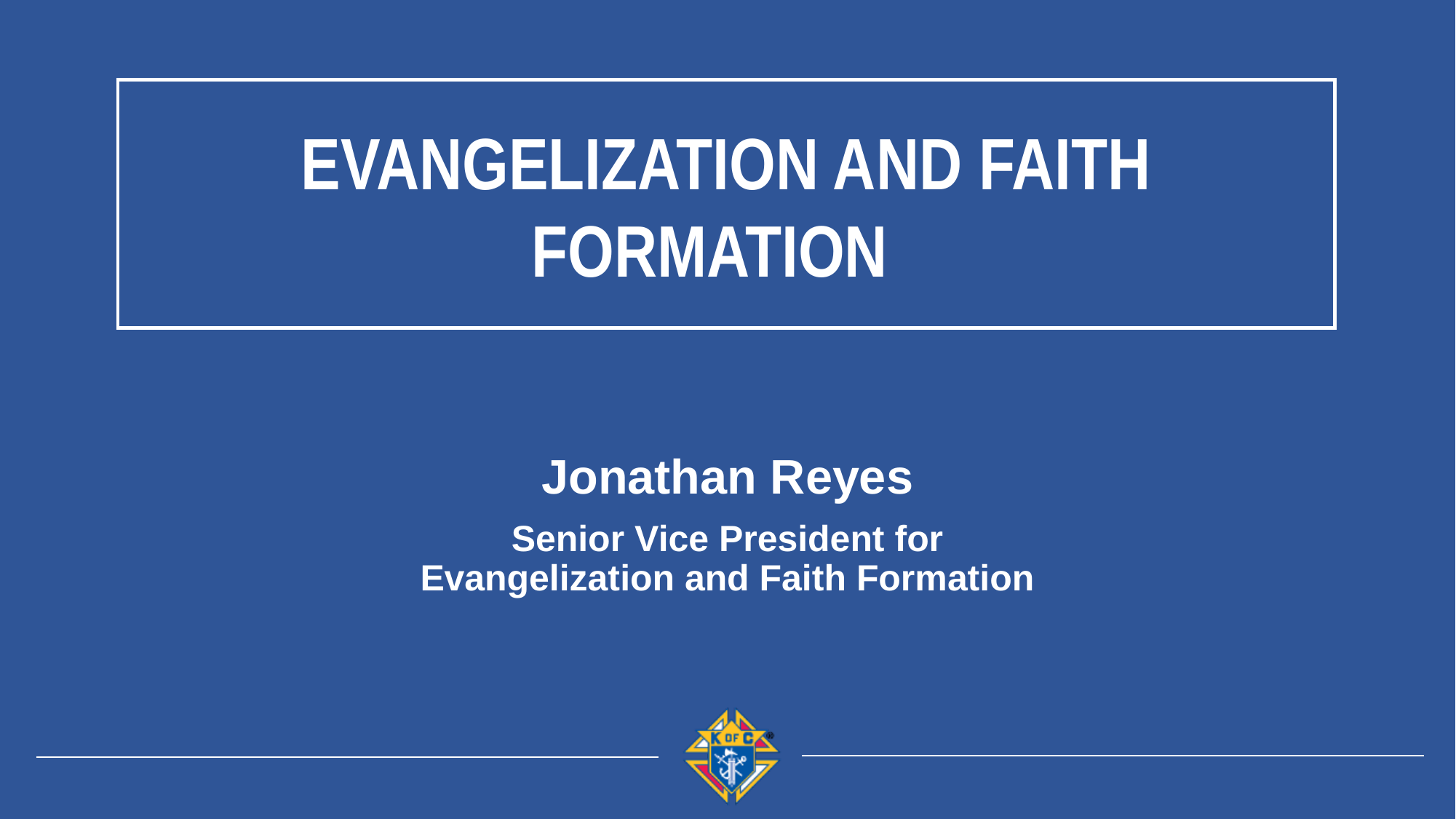

Evangelization and Faith Formation
Jonathan Reyes
Senior Vice President for Evangelization and Faith Formation